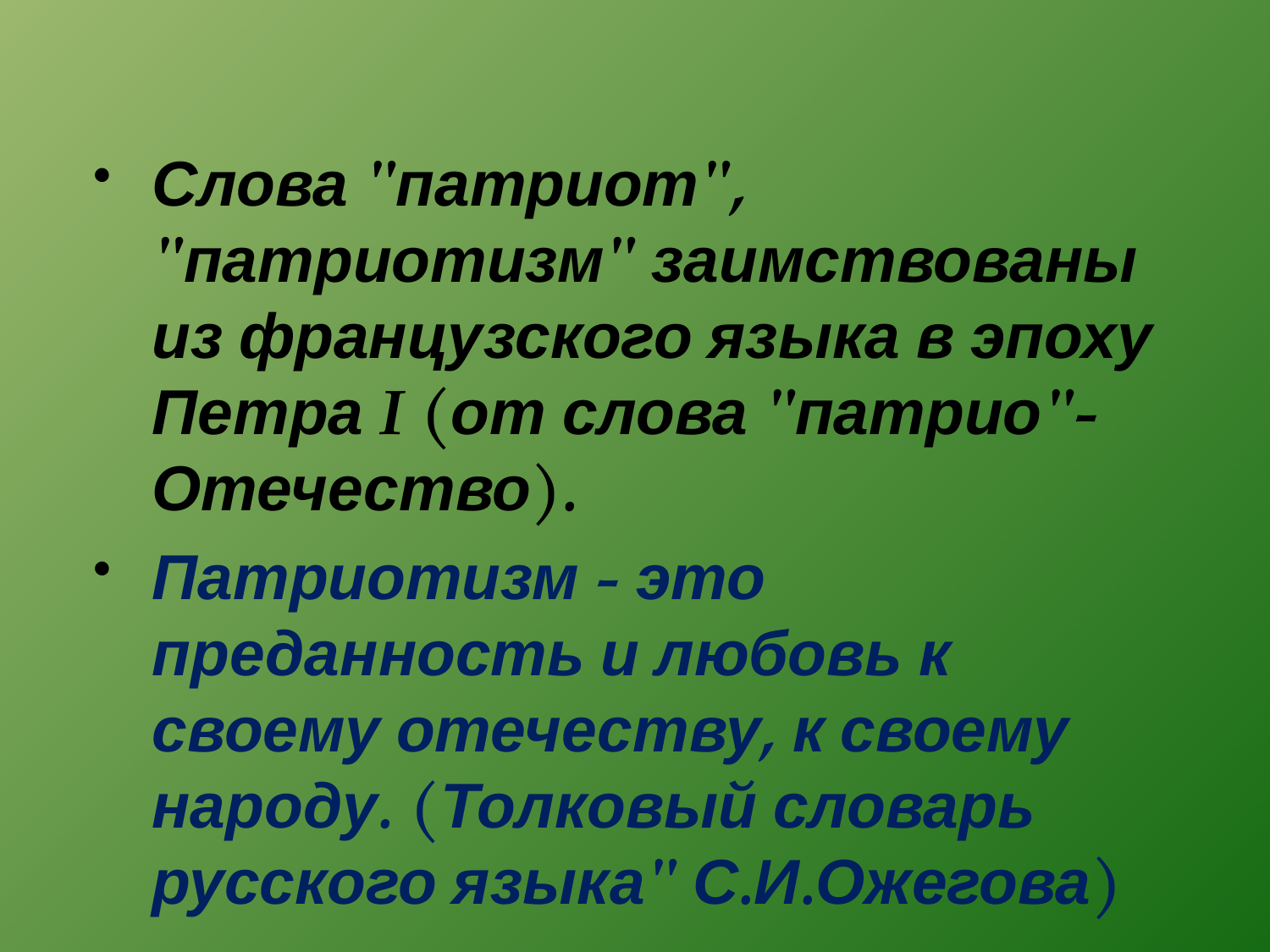

#
Слова "патриот", "патриотизм" заимствованы из французского языка в эпоху Петра I (от слова "патрио"- Отечество).
Патриотизм - это преданность и любовь к своему отечеству, к своему народу. (Толковый словарь русского языка" С.И.Ожегова)